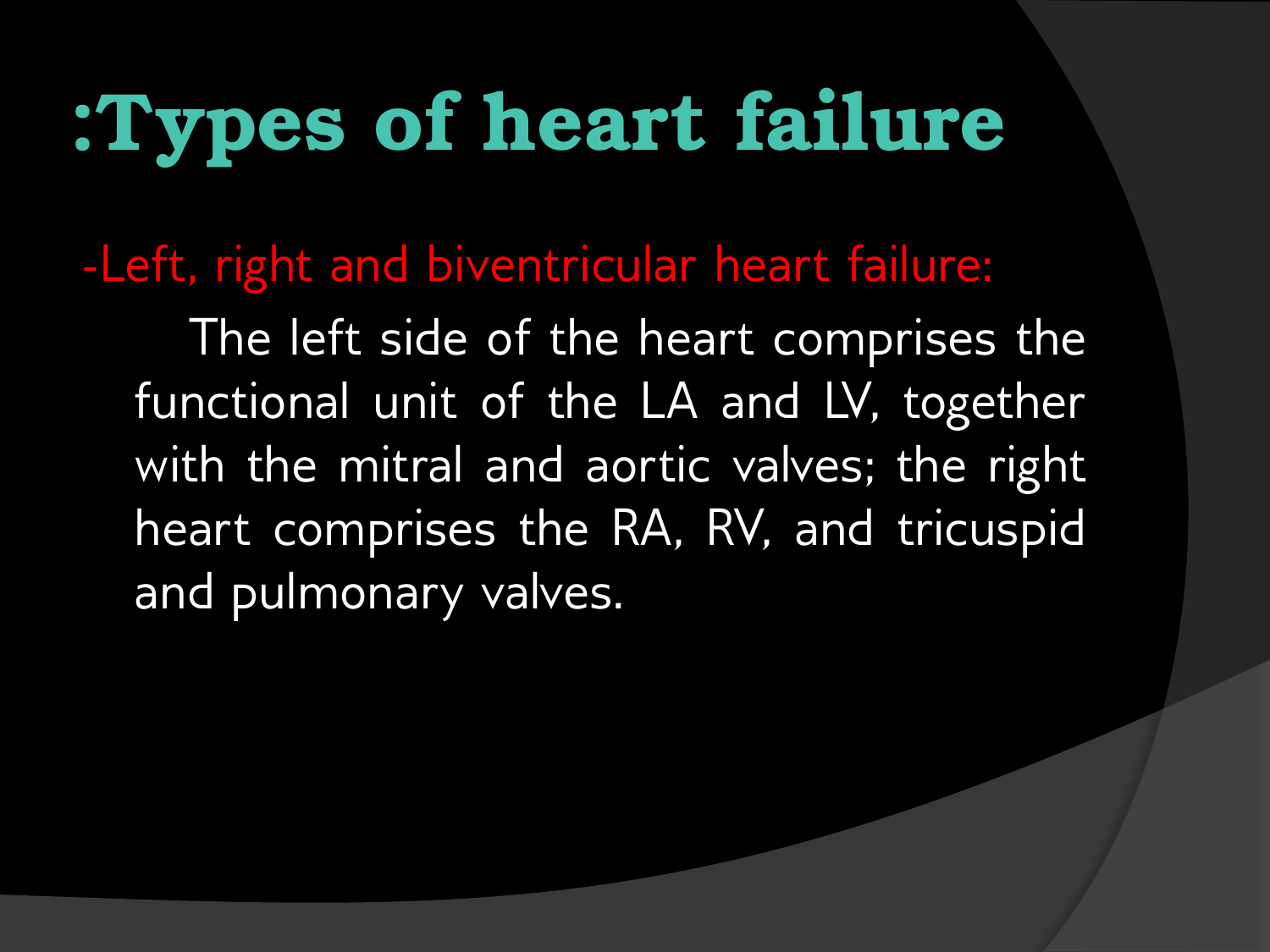

# Types of heart failure:
-Left, right and biventricular heart failure:
      The left side of the heart comprises the functional unit of the LA and LV, together with the mitral and aortic valves; the right heart comprises the RA, RV, and tricuspid and pulmonary valves.